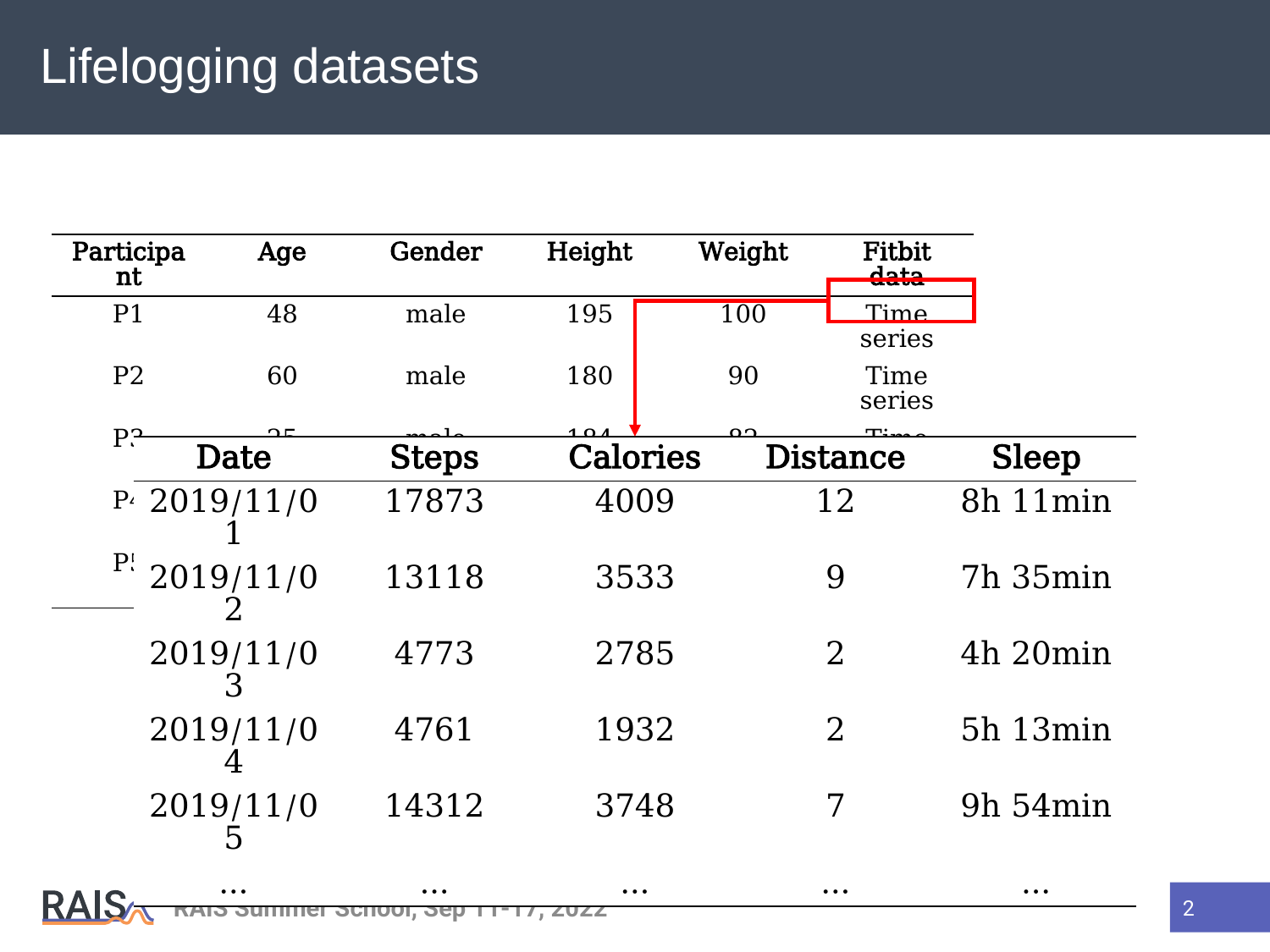

# Lifelogging datasets
| Participant | Age | Gender | Height | Weight | Fitbit data |
| --- | --- | --- | --- | --- | --- |
| P1 | 48 | male | 195 | 100 | Time series |
| P2 | 60 | male | 180 | 90 | Time series |
| P3 | 25 | male | 184 | 82 | Time series |
| P4 | 26 | female | 163 | 58 | Time series |
| P5 | 35 | female | 179 | 69 | Time series |

| Date | Steps | Calories | Distance | Sleep |
| --- | --- | --- | --- | --- |
| 2019/11/01 | 17873 | 4009 | 12 | 8h 11min |
| 2019/11/02 | 13118 | 3533 | 9 | 7h 35min |
| 2019/11/03 | 4773 | 2785 | 2 | 4h 20min |
| 2019/11/04 | 4761 | 1932 | 2 | 5h 13min |
| 2019/11/05 | 14312 | 3748 | 7 | 9h 54min |
| … | … | … | … | … |
RAIS Summer School, Sep 11-17, 2022
2